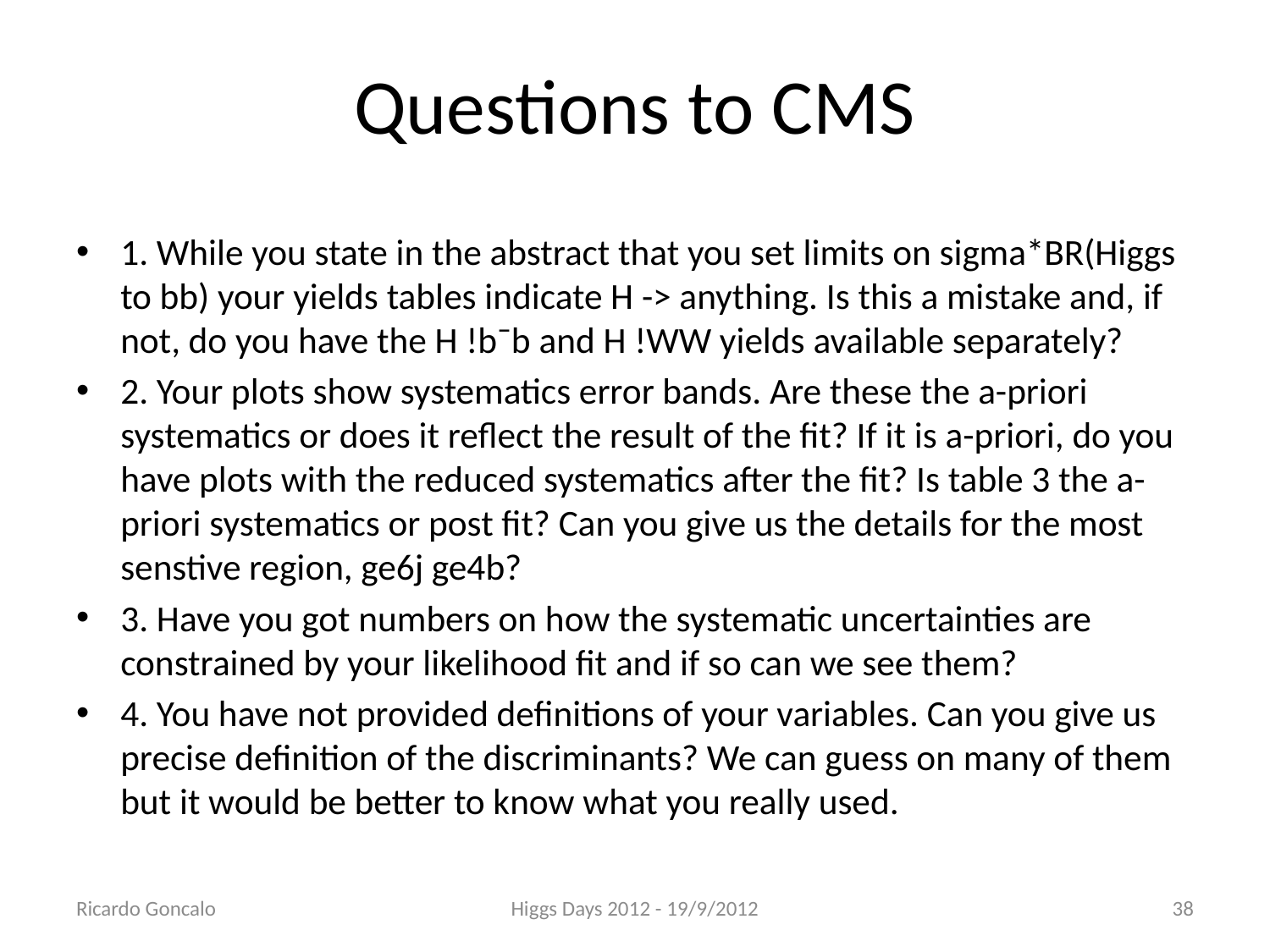

# Questions to CMS
1. While you state in the abstract that you set limits on sigma*BR(Higgs to bb) your yields tables indicate H -> anything. Is this a mistake and, if not, do you have the H !b¯b and H !WW yields available separately?
2. Your plots show systematics error bands. Are these the a-priori systematics or does it reflect the result of the fit? If it is a-priori, do you have plots with the reduced systematics after the fit? Is table 3 the a-priori systematics or post fit? Can you give us the details for the most senstive region, ge6j ge4b?
3. Have you got numbers on how the systematic uncertainties are constrained by your likelihood fit and if so can we see them?
4. You have not provided definitions of your variables. Can you give us precise definition of the discriminants? We can guess on many of them but it would be better to know what you really used.
Ricardo Goncalo
Higgs Days 2012 - 19/9/2012
38